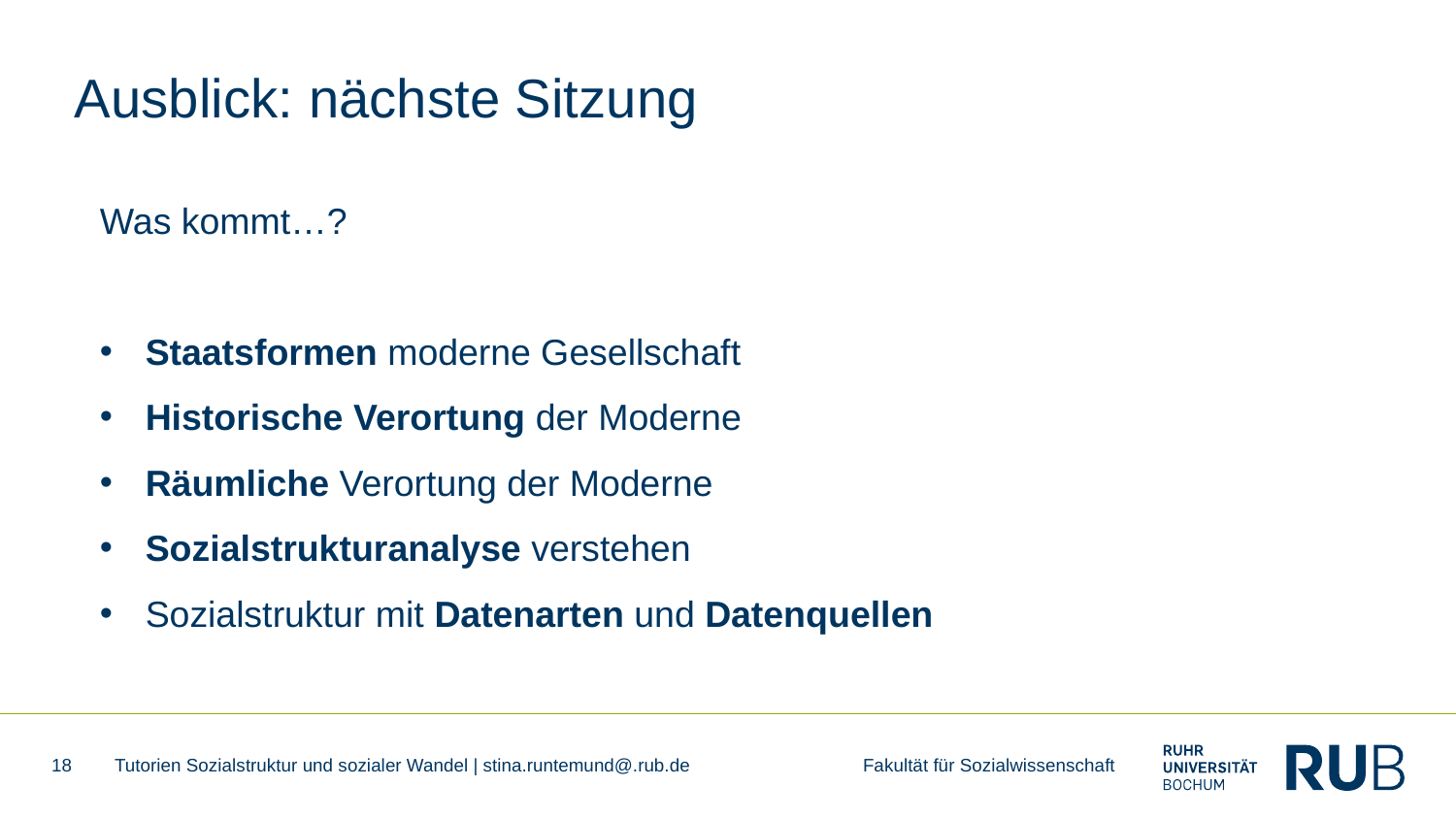

# Ausblick: nächste Sitzung

Was kommt…?

Staatsformen moderne Gesellschaft
Historische Verortung der Moderne
Räumliche Verortung der Moderne
Sozialstrukturanalyse verstehen
Sozialstruktur mit Datenarten und Datenquellen
18
Tutorien Sozialstruktur und sozialer Wandel | stina.runtemund@.rub.de                                  Fakultät für Sozialwissenschaft